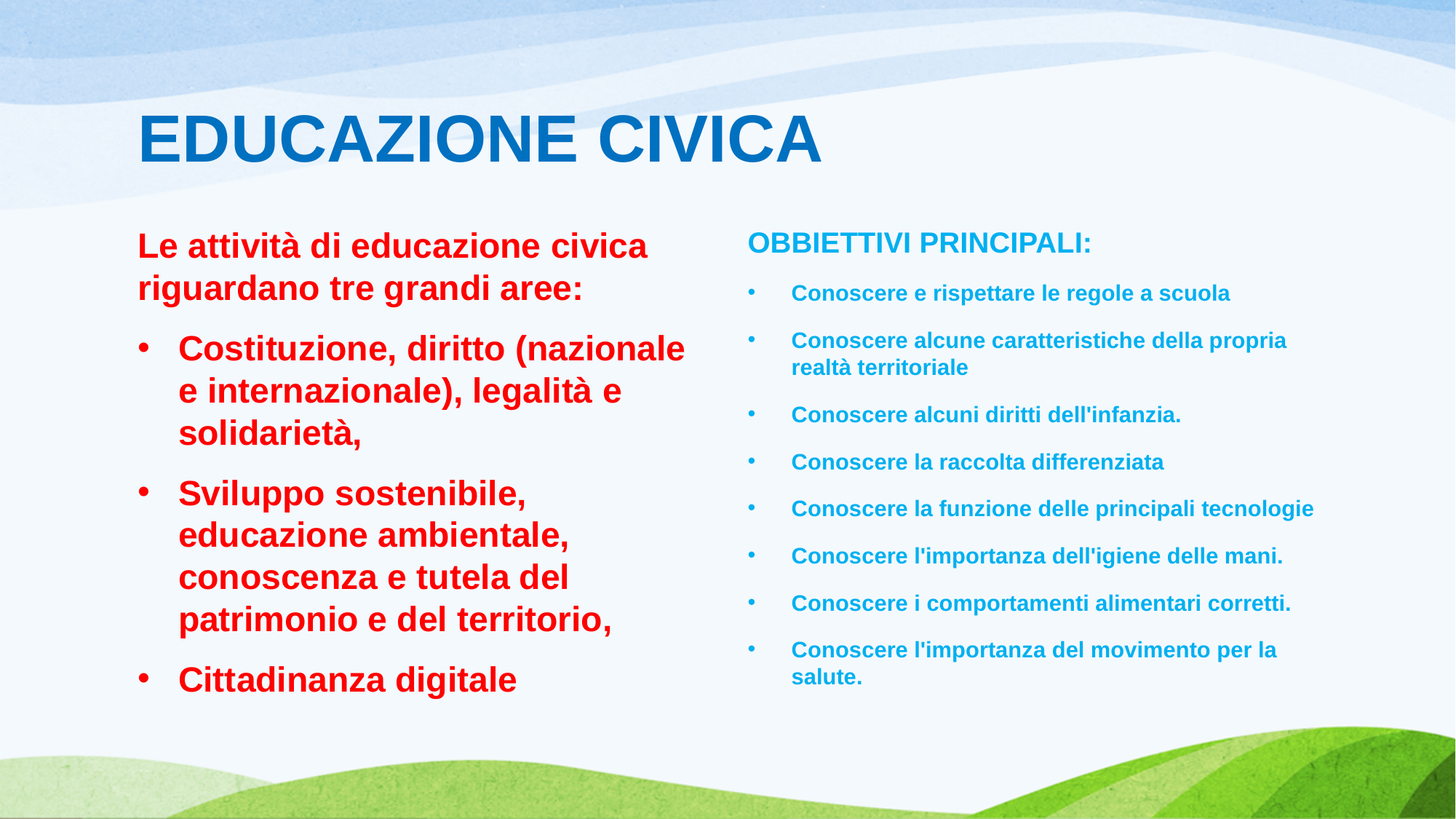

# EDUCAZIONE CIVICA
Le attività di educazione civica riguardano tre grandi aree:
Costituzione, diritto (nazionale e internazionale), legalità e solidarietà,
Sviluppo sostenibile, educazione ambientale, conoscenza e tutela del patrimonio e del territorio,
Cittadinanza digitale

OBBIETTIVI PRINCIPALI:
Conoscere e rispettare le regole a scuola
Conoscere alcune caratteristiche della propria realtà territoriale
Conoscere alcuni diritti dell'infanzia.
Conoscere la raccolta differenziata
Conoscere la funzione delle principali tecnologie
Conoscere l'importanza dell'igiene delle mani.
Conoscere i comportamenti alimentari corretti.
Conoscere l'importanza del movimento per la salute.